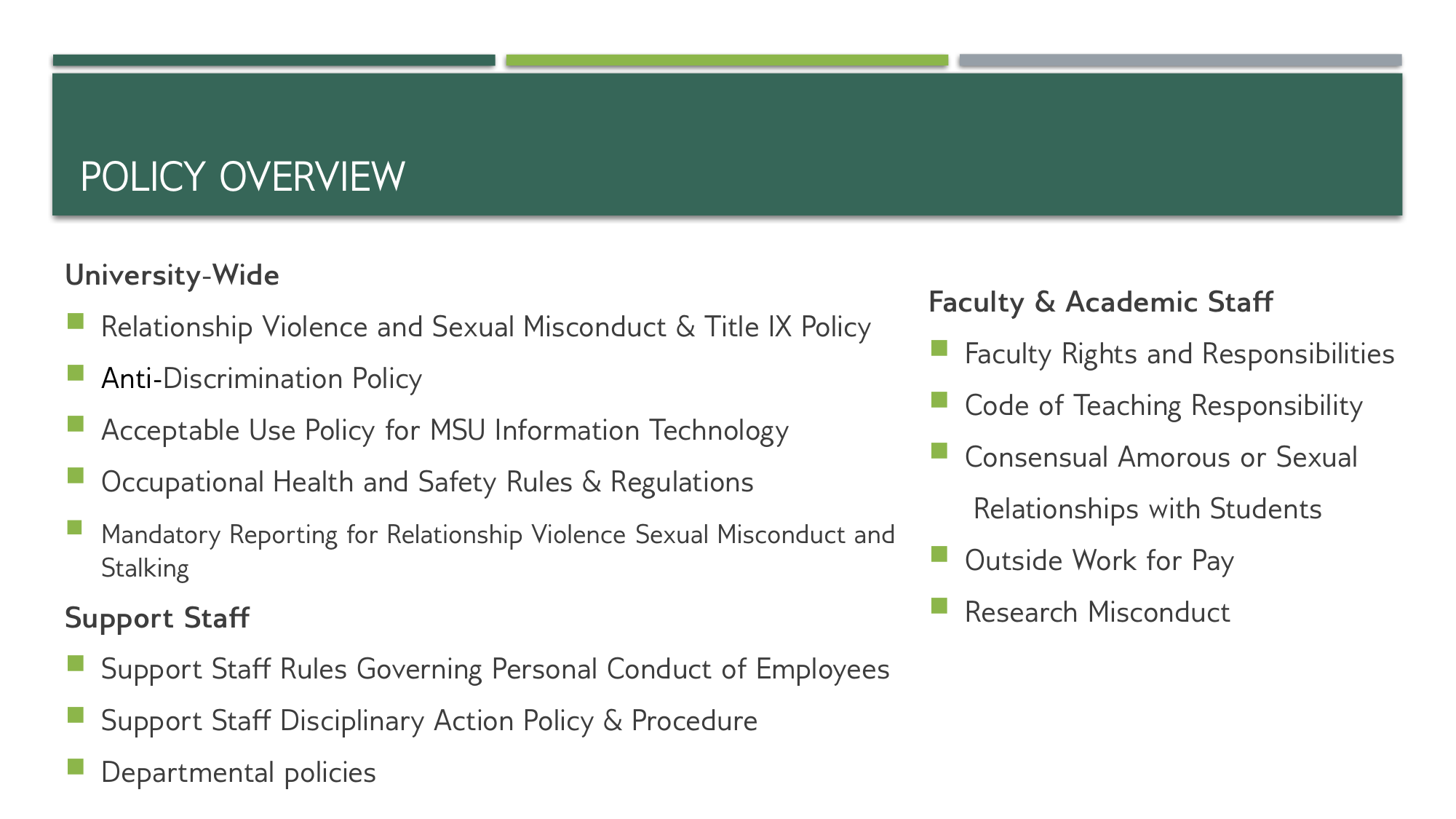

# Policy Overview
Faculty & Academic Staff
Faculty Rights and Responsibilities
Code of Teaching Responsibility
Consensual Amorous or Sexual
     Relationships with Students
Outside Work for Pay
Research Misconduct

University-Wide
Relationship Violence and Sexual Misconduct & Title IX Policy
Anti-Discrimination Policy
Acceptable Use Policy for MSU Information Technology
Occupational Health and Safety Rules & Regulations
Mandatory Reporting for Relationship Violence Sexual Misconduct and Stalking
Support Staff
Support Staff Rules Governing Personal Conduct of Employees
Support Staff Disciplinary Action Policy & Procedure
Departmental policies